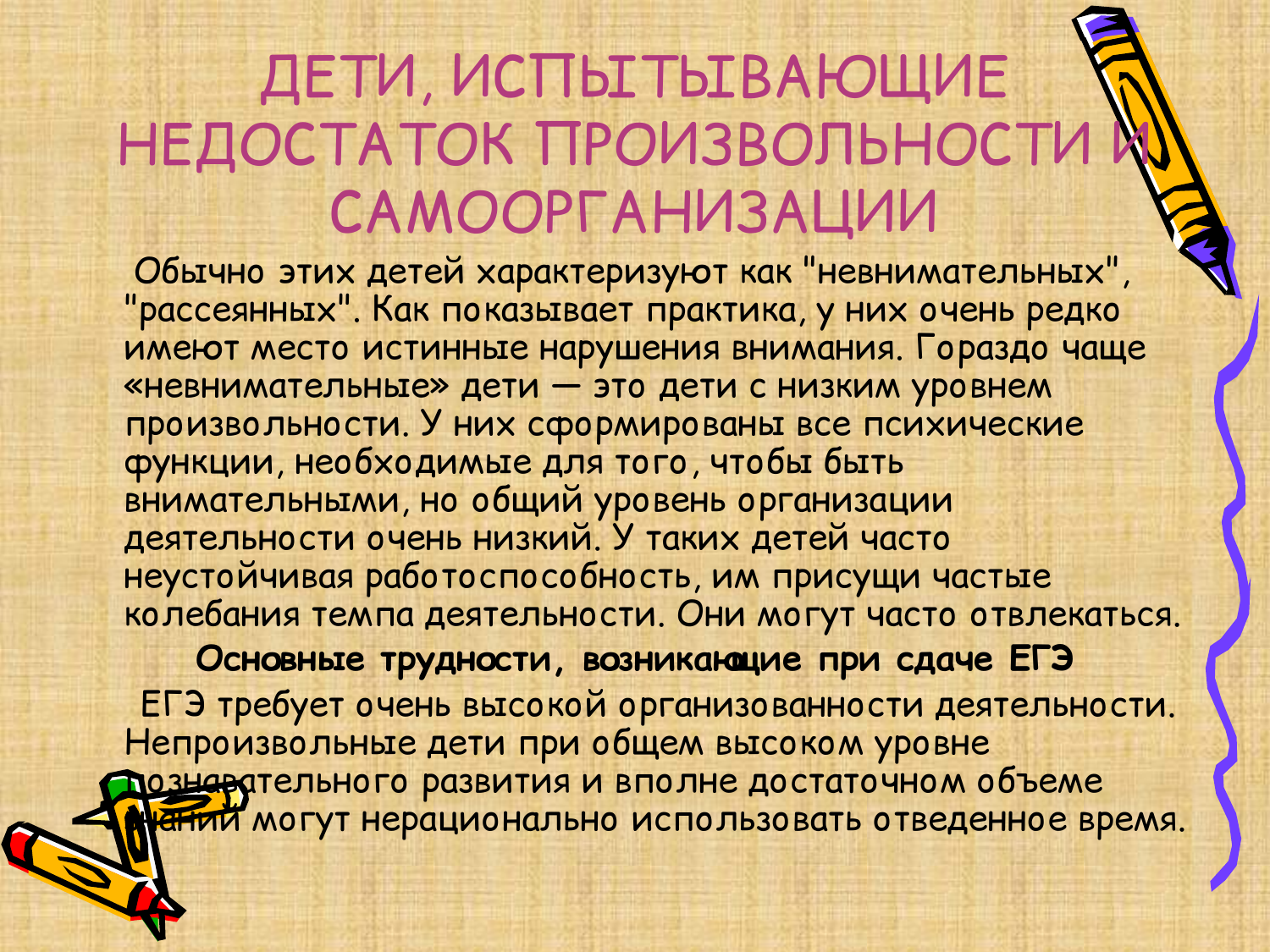

# ДЕТИ, ИСПЫТЫВАЮЩИЕ НЕДОСТАТОК ПРОИЗВОЛЬНОСТИ И САМООРГАНИЗАЦИИ
      Обычно этих детей характеризуют как "невнимательных", "рассеянных". Как показывает практика, у них очень редко имеют место истинные нарушения внимания. Гораздо чаще «невнимательные» дети — это дети с низким уровнем произвольности. У них сформированы все психические функции, необходимые для того, чтобы быть внимательными, но общий уровень организации деятельности очень низкий. У таких детей часто неустойчивая работоспособность, им присущи частые колебания темпа деятельности. Они могут часто отвлекаться.
Основные трудности, возникающие при сдаче ЕГЭ
      ЕГЭ требует очень высокой организованности деятельности. Непроизвольные дети при общем высоком уровне познавательного развития и вполне достаточном объеме знаний могут нерационально использовать отведенное время.